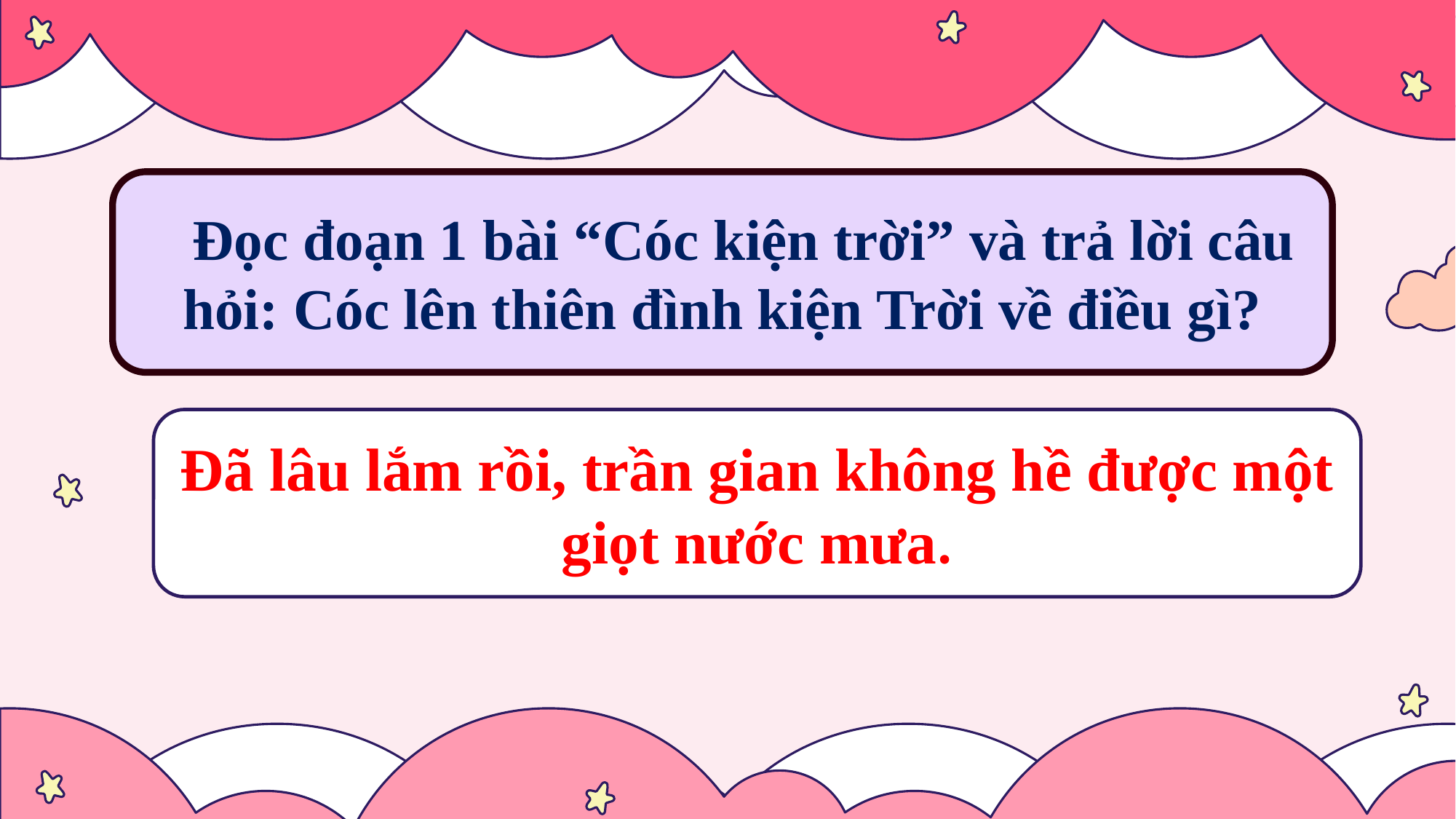

Đọc đoạn 1 bài “Cóc kiện trời” và trả lời câu hỏi: Cóc lên thiên đình kiện Trời về điều gì?

Đã lâu lắm rồi, trần gian không hề được một giọt nước mưa.